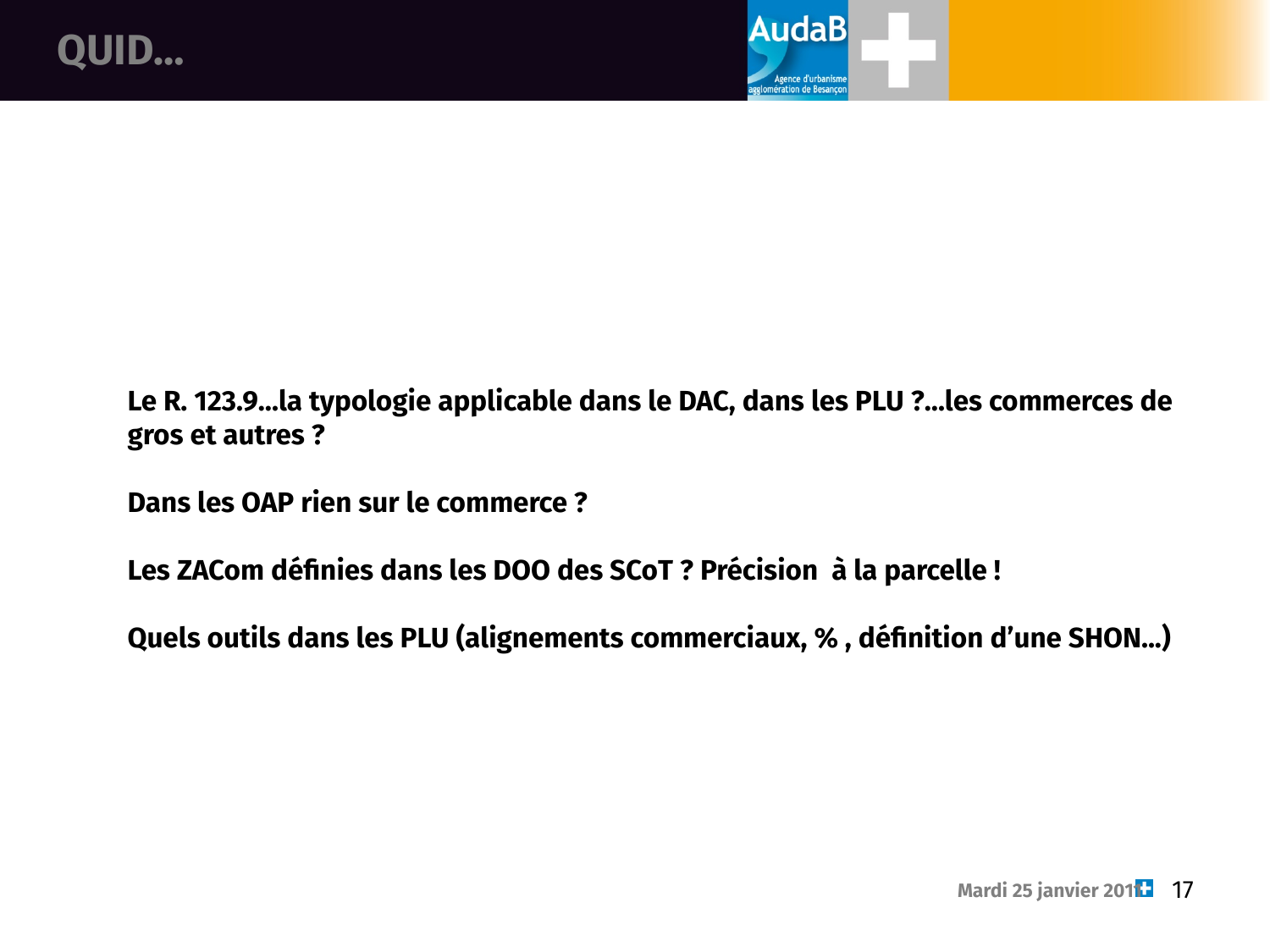

QUID…
# Le R. 123.9…la typologie applicable dans le DAC, dans les PLU ?…les commerces de gros et autres ? Dans les OAP rien sur le commerce ?  Les ZACom définies dans les DOO des SCoT ? Précision  à la parcelle ! Quels outils dans les PLU (alignements commerciaux, % , définition d’une SHON...)
 17
Mardi 25 janvier 2011